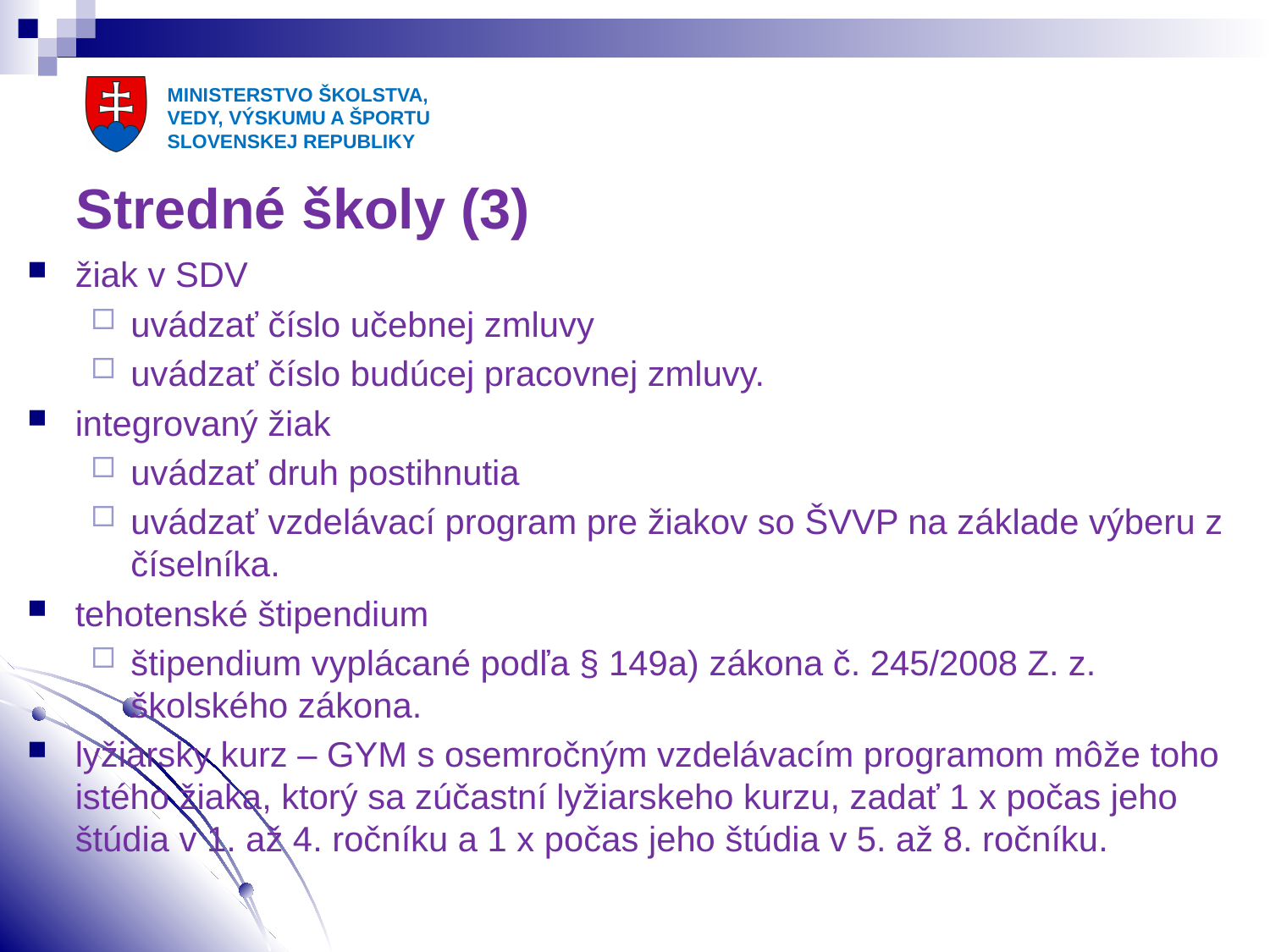

# Stredné školy (3)
žiak v SDV
uvádzať číslo učebnej zmluvy
uvádzať číslo budúcej pracovnej zmluvy.
integrovaný žiak
uvádzať druh postihnutia
uvádzať vzdelávací program pre žiakov so ŠVVP na základe výberu z číselníka.
tehotenské štipendium
štipendium vyplácané podľa § 149a) zákona č. 245/2008 Z. z. školského zákona.
lyžiarsky kurz – GYM s osemročným vzdelávacím programom môže toho istého žiaka, ktorý sa zúčastní lyžiarskeho kurzu, zadať 1 x počas jeho štúdia v 1. až 4. ročníku a 1 x počas jeho štúdia v 5. až 8. ročníku.